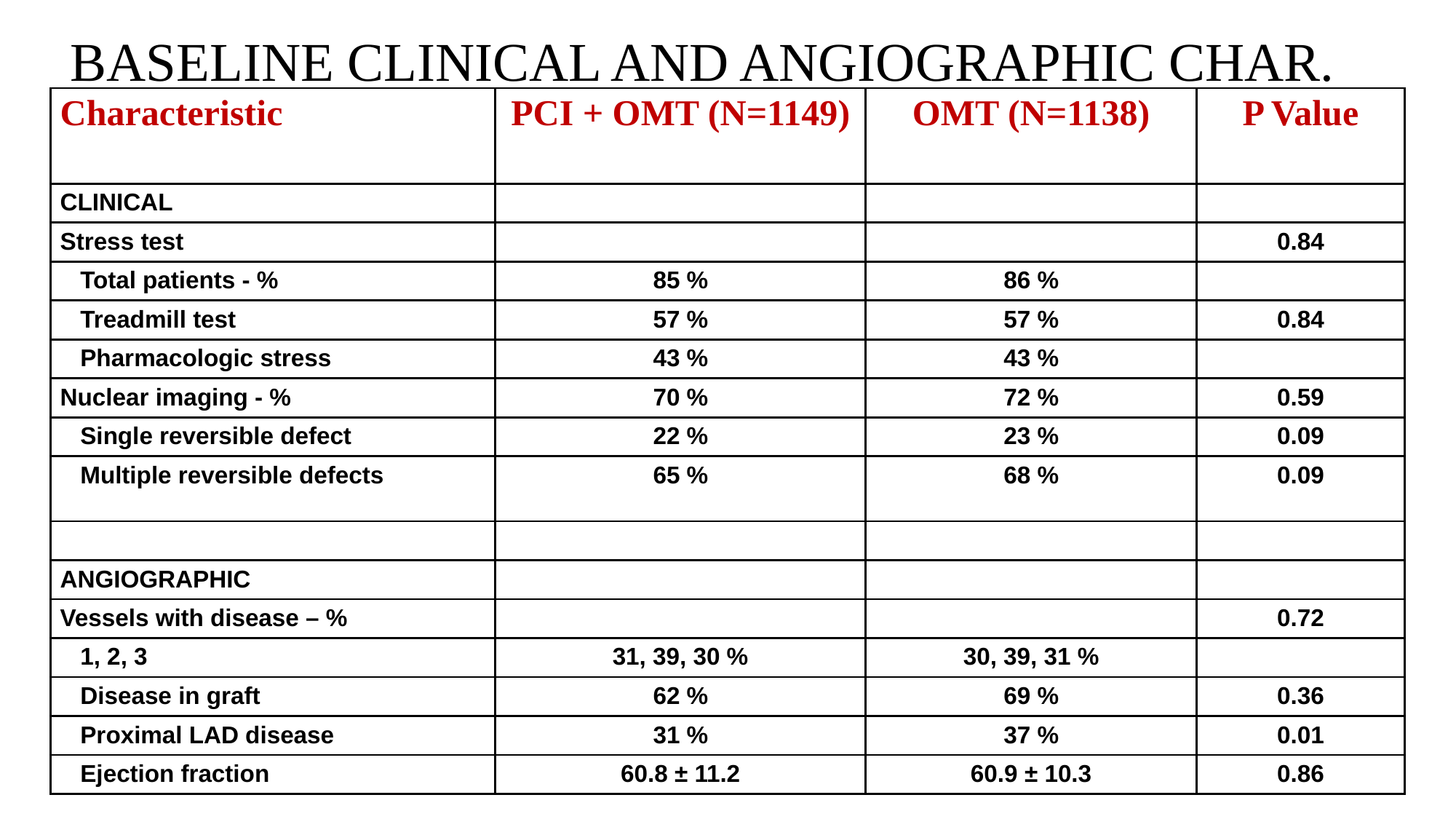

# BASELINE CLINICAL AND ANGIOGRAPHIC CHAR.
| Characteristic | PCI + OMT (N=1149) | OMT (N=1138) | P Value |
| --- | --- | --- | --- |
| CLINICAL |  |  |  |
| Stress test |  |  | 0.84 |
| Total patients - % | 85 % | 86 % |  |
| Treadmill test | 57 % | 57 % | 0.84 |
| Pharmacologic stress | 43 % | 43 % |  |
| Nuclear imaging - % | 70 % | 72 % | 0.59 |
| Single reversible defect | 22 % | 23 % | 0.09 |
| Multiple reversible defects | 65 % | 68 % | 0.09 |
|  |  |  |  |
| ANGIOGRAPHIC |  |  |  |
| Vessels with disease – % |  |  | 0.72 |
| 1, 2, 3 | 31, 39, 30 % | 30, 39, 31 % |  |
| Disease in graft | 62 % | 69 % | 0.36 |
| Proximal LAD disease | 31 % | 37 % | 0.01 |
| Ejection fraction | 60.8 ± 11.2 | 60.9 ± 10.3 | 0.86 |